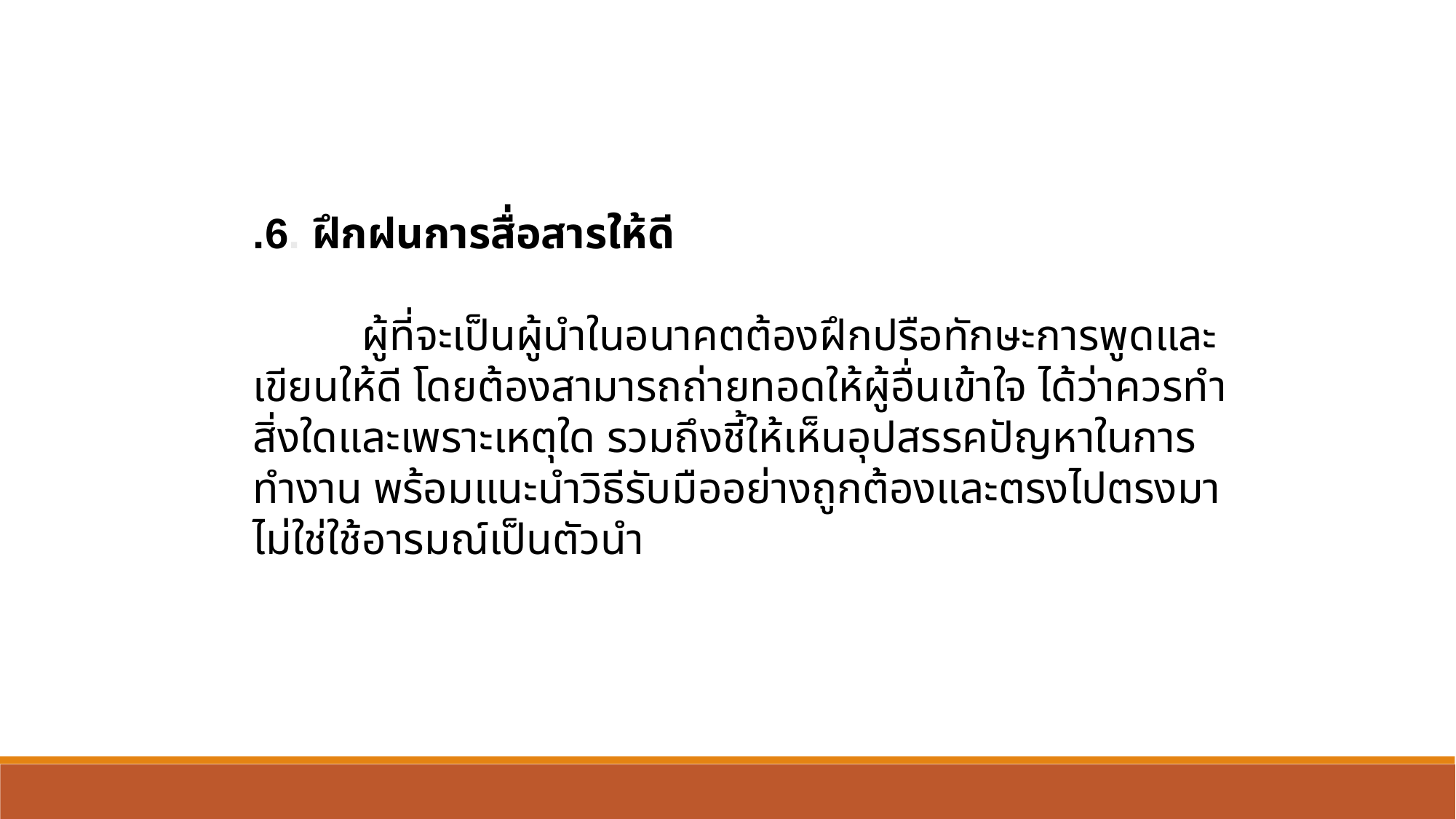

.6. ฝึกฝนการสื่อสารให้ดี

	ผู้ที่จะเป็นผู้นำในอนาคตต้องฝึกปรือทักษะการพูดและเขียนให้ดี โดยต้องสามารถถ่ายทอดให้ผู้อื่นเข้าใจ ได้ว่าควรทำสิ่งใดและเพราะเหตุใด รวมถึงชี้ให้เห็นอุปสรรคปัญหาในการทำงาน พร้อมแนะนำวิธีรับมืออย่างถูกต้องและตรงไปตรงมา ไม่ใช่ใช้อารมณ์เป็นตัวนำ